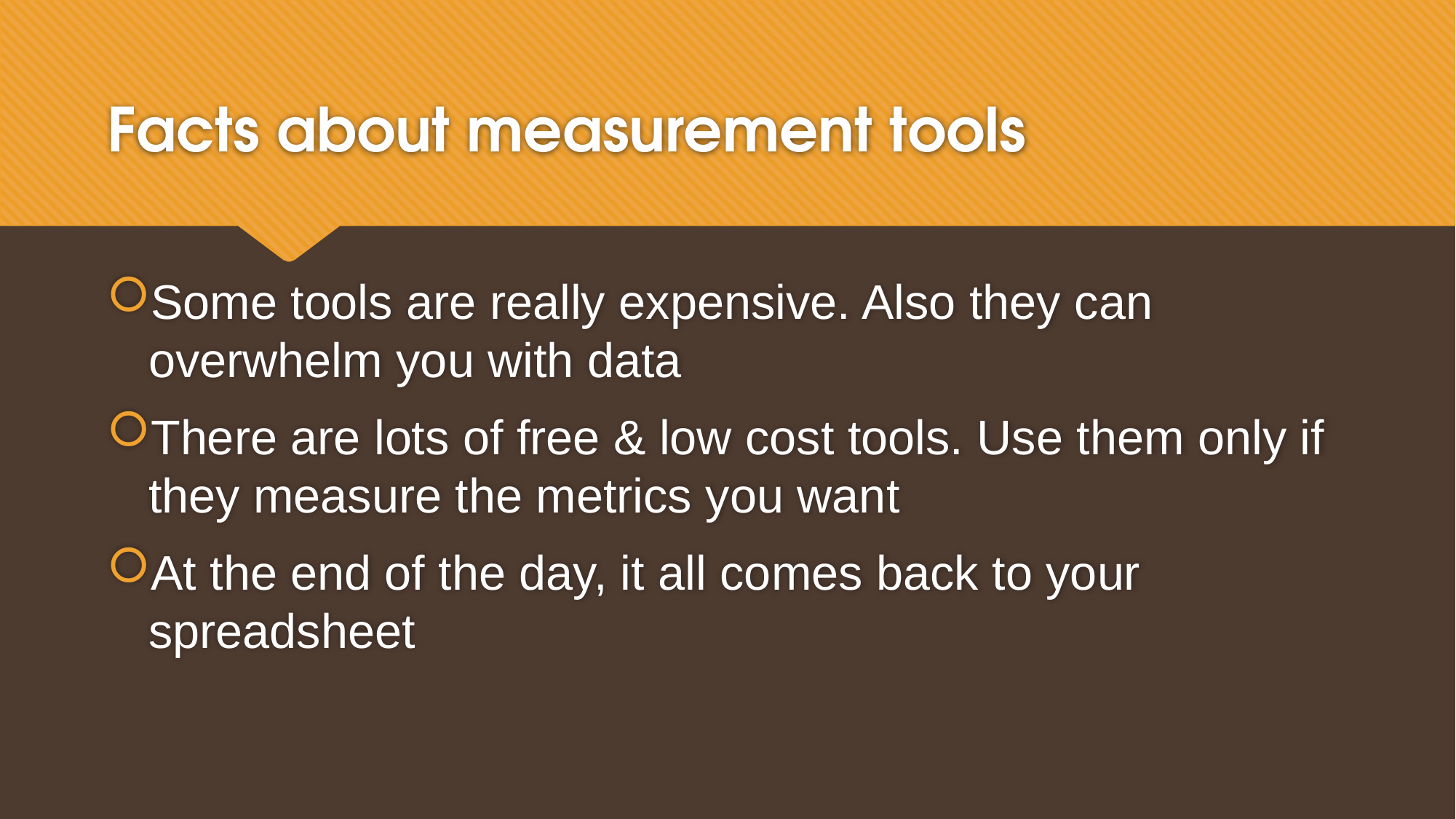

# Facts about measurement tools
Some tools are really expensive. Also they can overwhelm you with data
There are lots of free & low cost tools. Use them only if they measure the metrics you want
At the end of the day, it all comes back to your spreadsheet